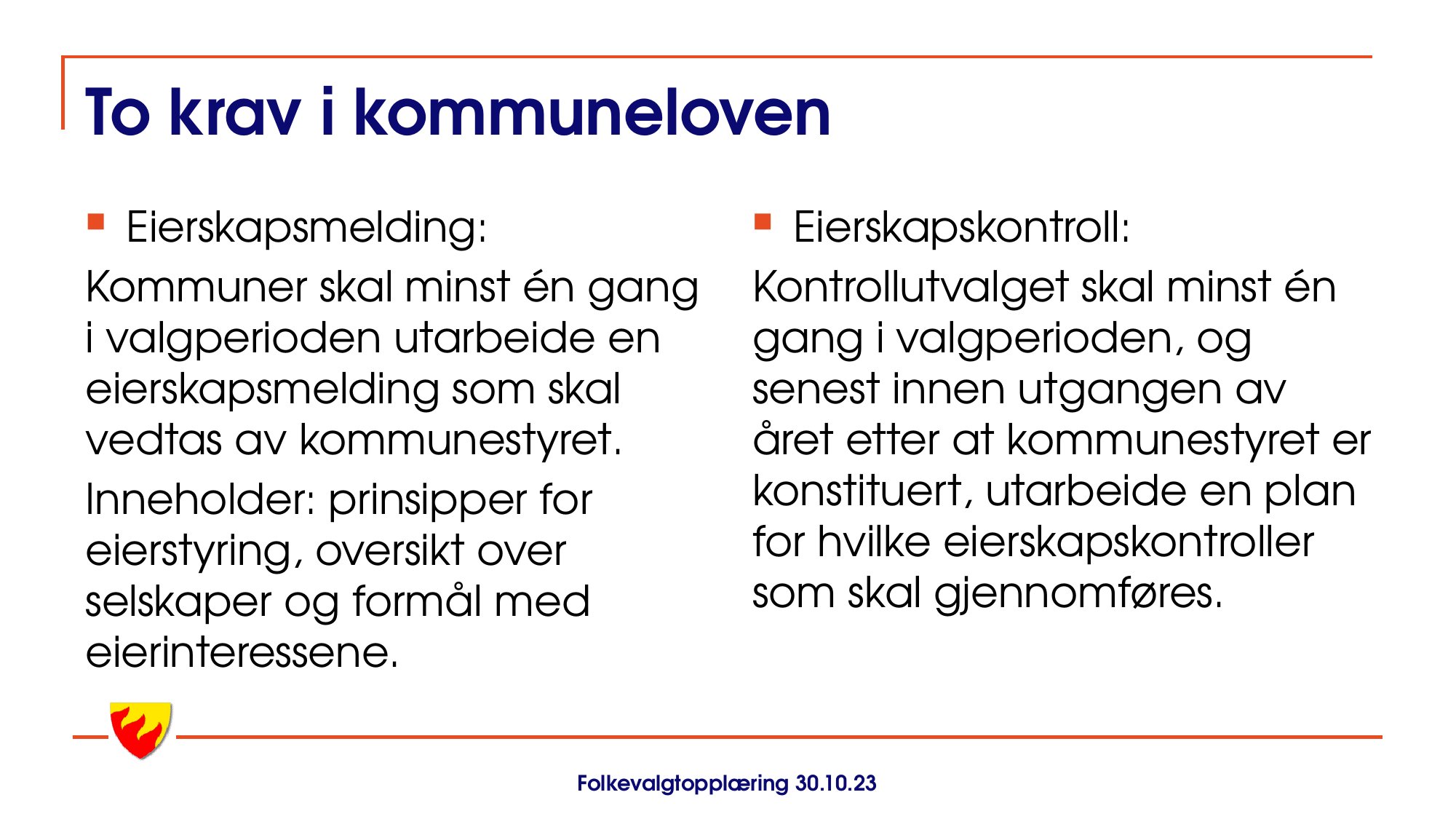

# To krav i kommuneloven
Eierskapsmelding:
Kommuner skal minst én gang i valgperioden utarbeide en eierskapsmelding som skal vedtas av kommunestyret.
Inneholder: prinsipper for eierstyring, oversikt over selskaper og formål med eierinteressene.

Eierskapskontroll:
Kontrollutvalget skal minst én gang i valgperioden, og senest innen utgangen av året etter at kommunestyret er konstituert, utarbeide en plan for hvilke eierskapskontroller som skal gjennomføres.
Folkevalgtopplæring 30.10.23